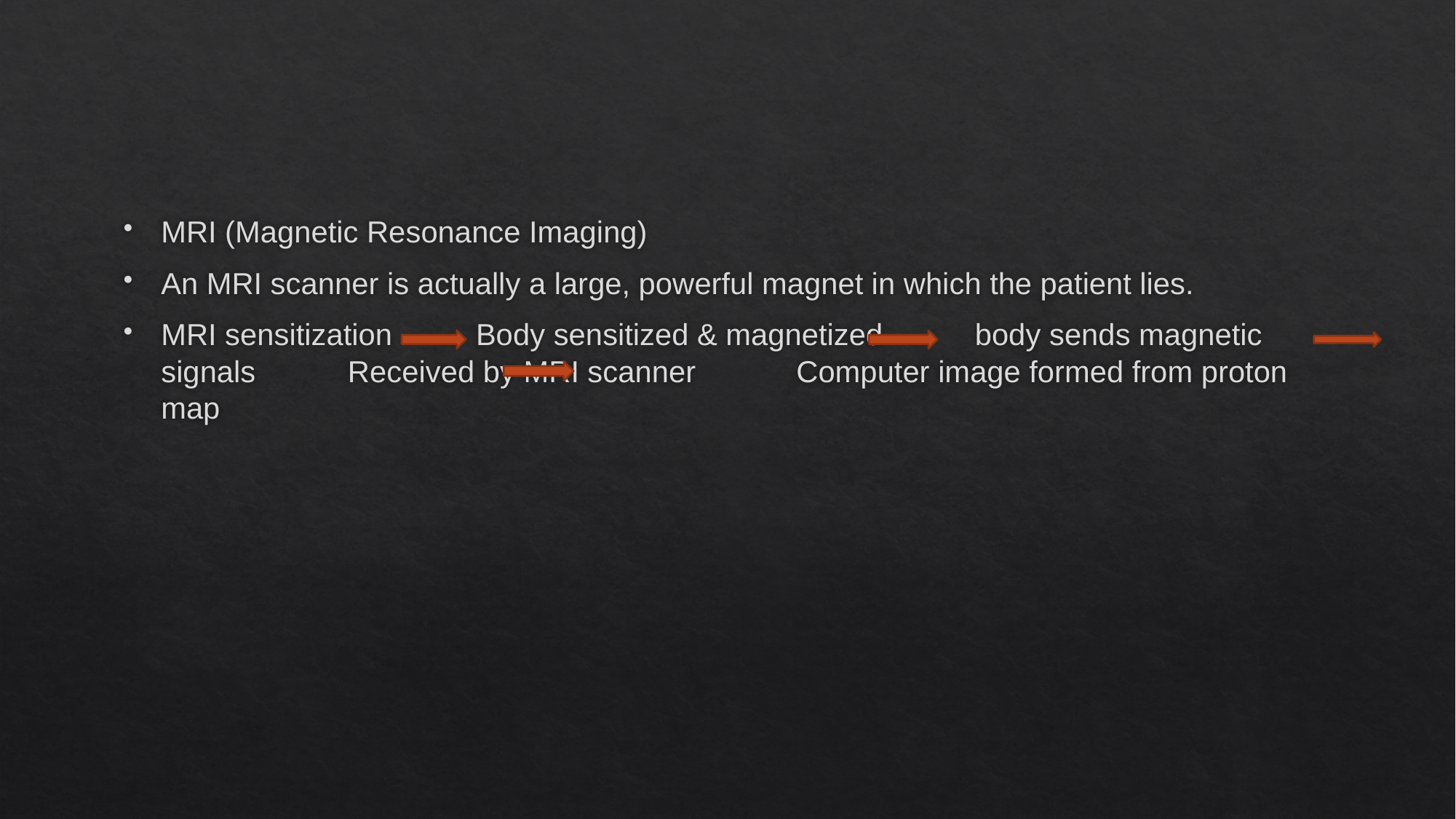

#
MRI (Magnetic Resonance Imaging)
An MRI scanner is actually a large, powerful magnet in which the patient lies.
MRI sensitization          Body sensitized & magnetized           body sends magnetic signals           Received by MRI scanner            Computer image formed from proton map